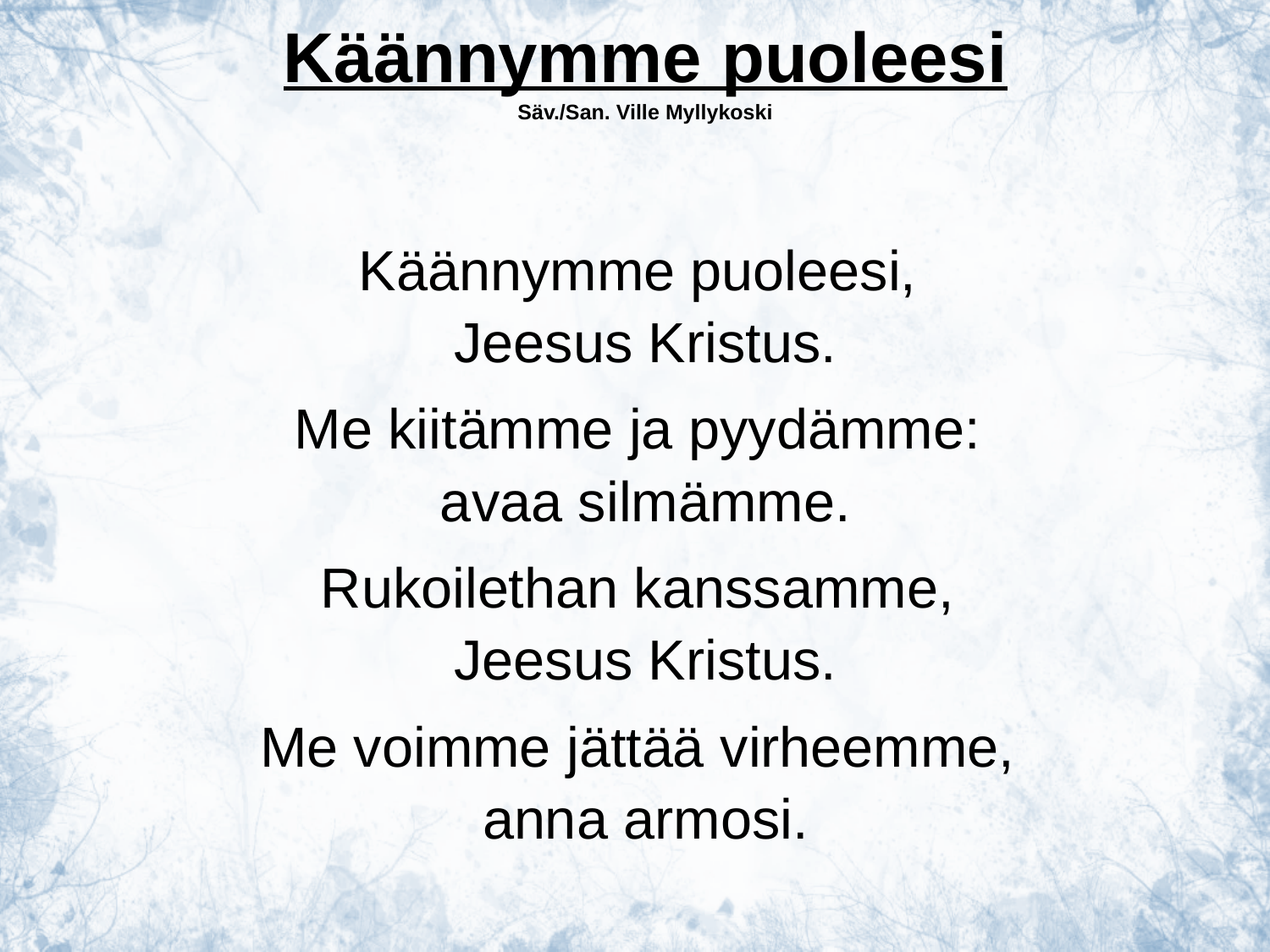

Käännymme puoleesi
Säv./San. Ville Myllykoski
Käännymme puoleesi,
Jeesus Kristus.
Me kiitämme ja pyydämme:
avaa silmämme.
Rukoilethan kanssamme,
Jeesus Kristus.
Me voimme jättää virheemme,
anna armosi.